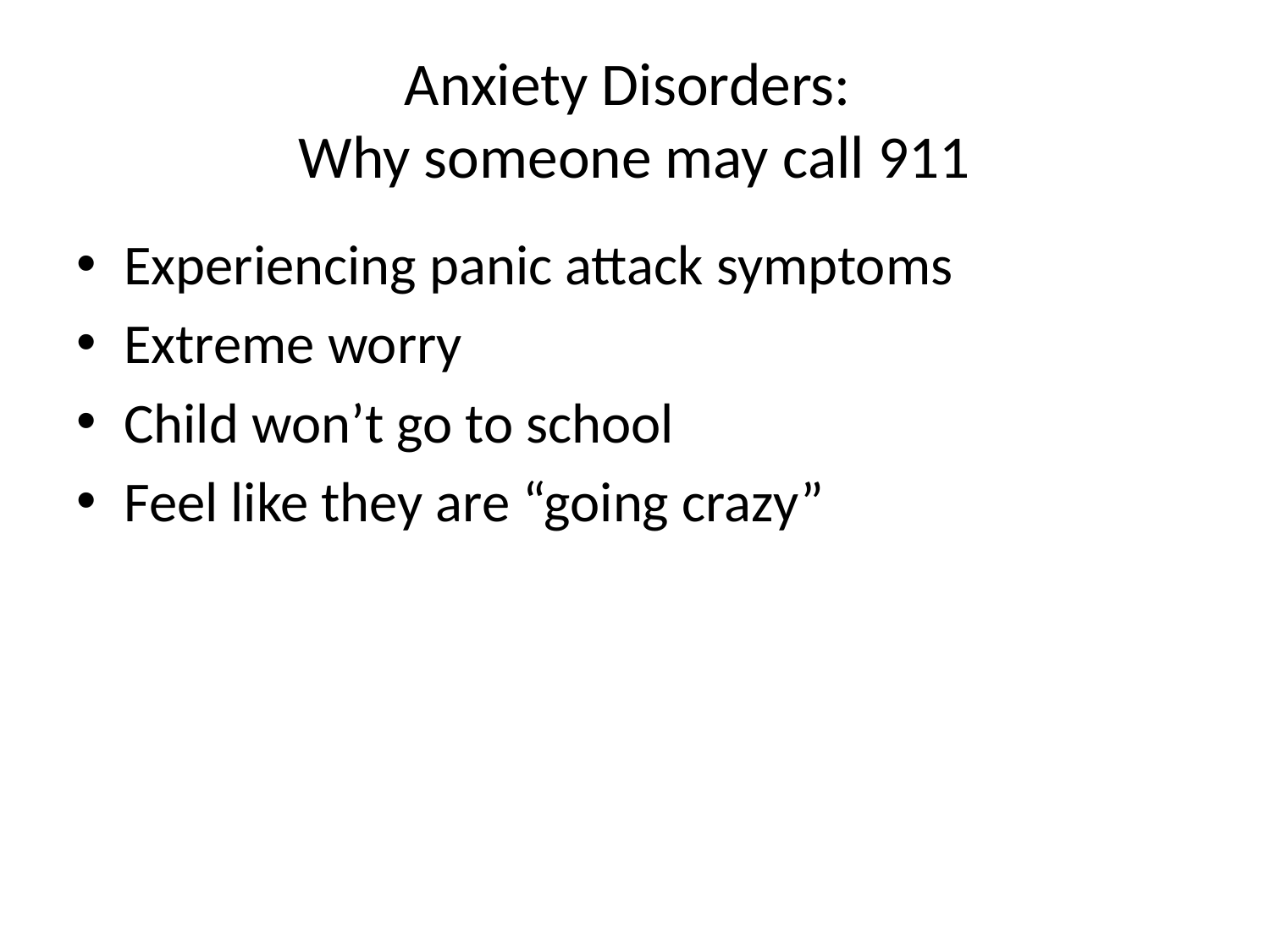

# Anxiety Disorders: Why someone may call 911
Experiencing panic attack symptoms
Extreme worry
Child won’t go to school
Feel like they are “going crazy”